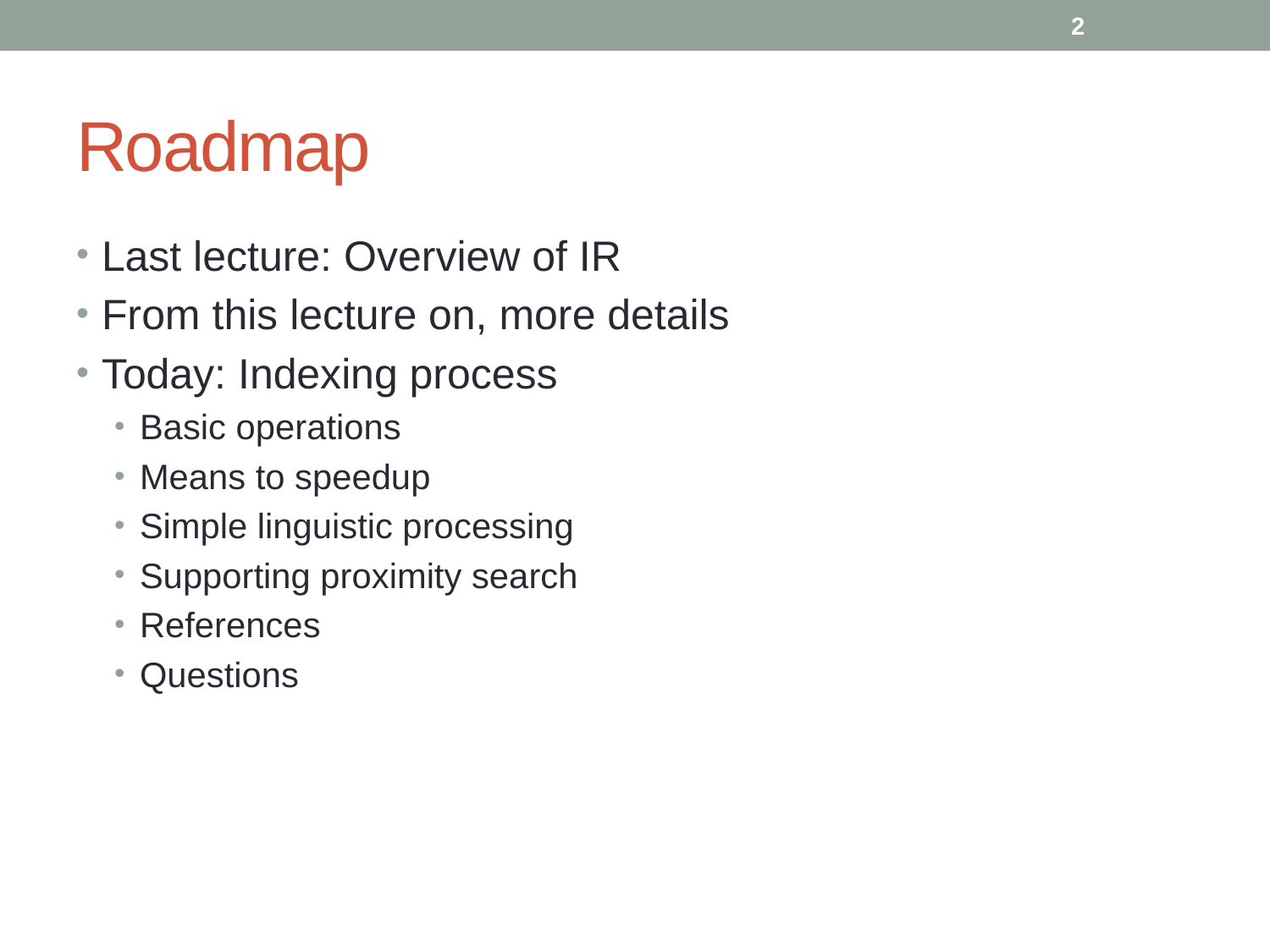

2
# Roadmap
Last lecture: Overview of IR
From this lecture on, more details
Today: Indexing process
Basic operations
Means to speedup
Simple linguistic processing
Supporting proximity search
References
Questions